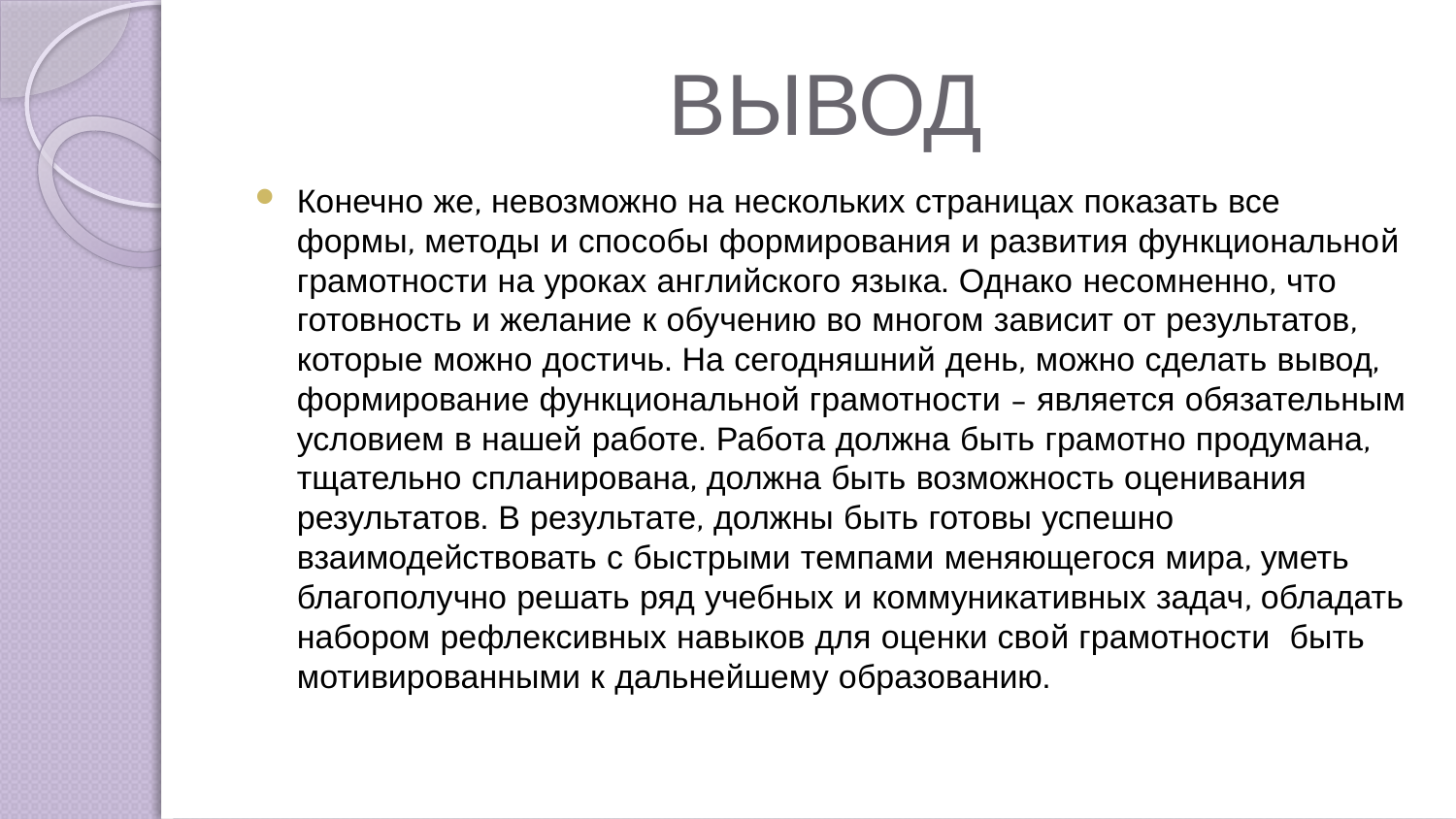

ВЫВОД
Конечно же, невозможно на нескольких страницах показать все формы, методы и способы формирования и развития функциональной грамотности на уроках английского языка. Однако несомненно, что готовность и желание к обучению во многом зависит от результатов, которые можно достичь. На сегодняшний день, можно сделать вывод, формирование функциональной грамотности – является обязательным условием в нашей работе. Работа должна быть грамотно продумана, тщательно спланирована, должна быть возможность оценивания результатов. В результате, должны быть готовы успешно взаимодействовать с быстрыми темпами меняющегося мира, уметь благополучно решать ряд учебных и коммуникативных задач, обладать набором рефлексивных навыков для оценки свой грамотности  быть мотивированными к дальнейшему образованию.